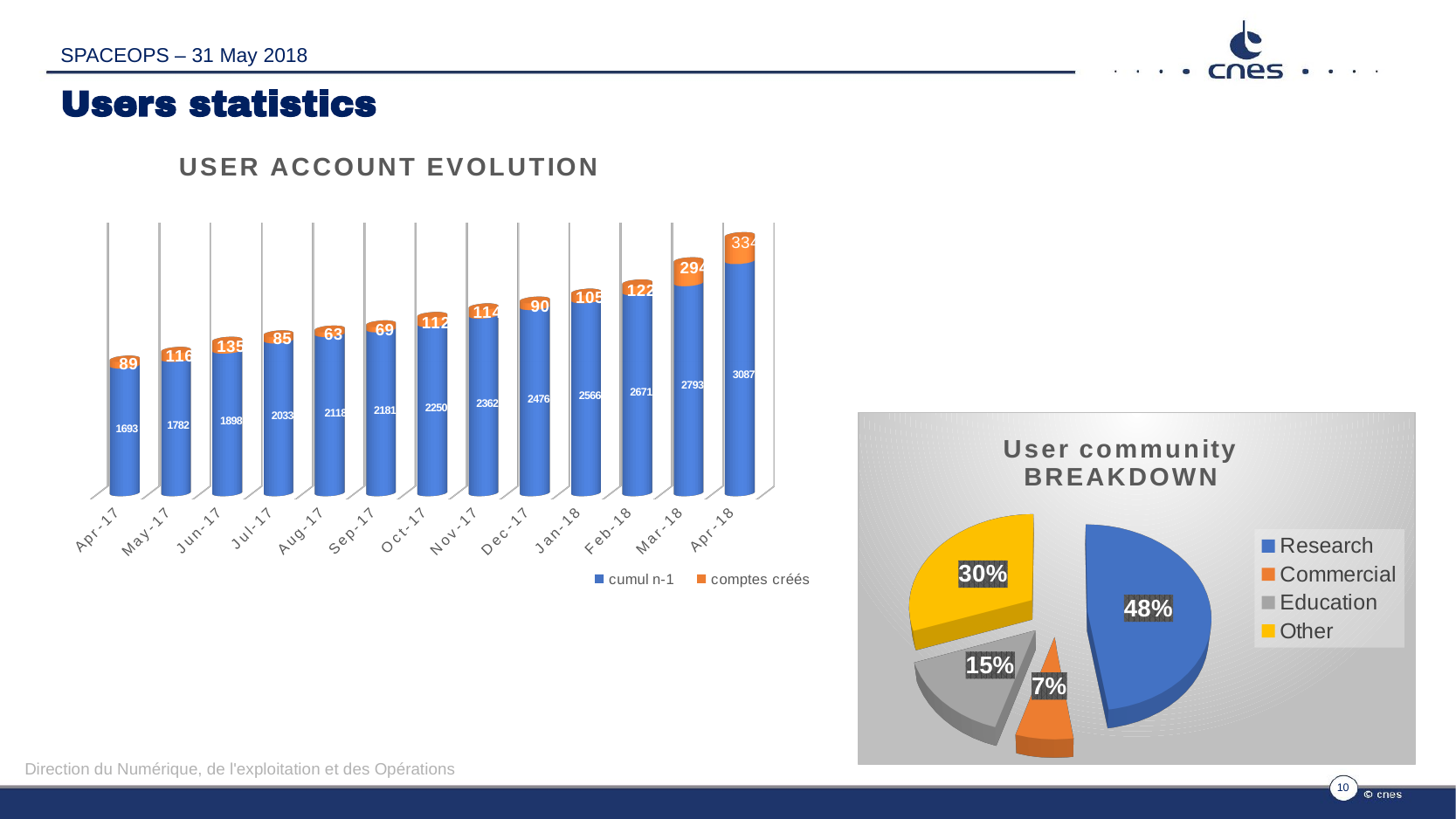

SPACEOPS – 31 May 2018

# Users statistics

[unsupported chart]

[unsupported chart]

Direction du Numérique, de l'exploitation et des Opérations
10